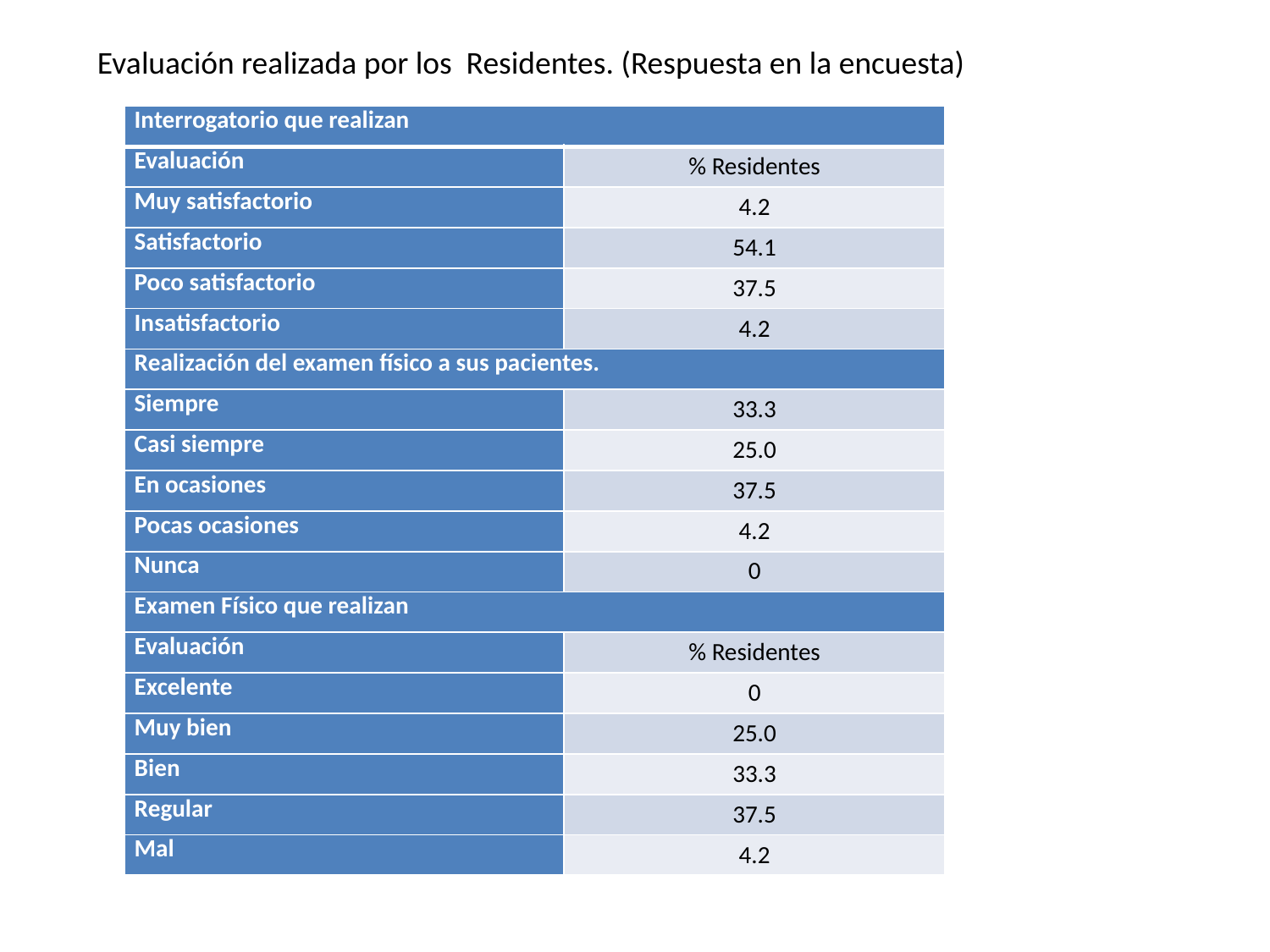

Evaluación realizada por los  Residentes. (Respuesta en la encuesta)
| Interrogatorio que realizan |  |
| --- | --- |
| Evaluación | % Residentes |
| Muy satisfactorio | 4.2 |
| Satisfactorio | 54.1 |
| Poco satisfactorio | 37.5 |
| Insatisfactorio | 4.2 |
| Realización del examen físico a sus pacientes. |  |
| Siempre | 33.3 |
| Casi siempre | 25.0 |
| En ocasiones | 37.5 |
| Pocas ocasiones | 4.2 |
| Nunca | 0 |
| Examen Físico que realizan |  |
| Evaluación | % Residentes |
| Excelente | 0 |
| Muy bien | 25.0 |
| Bien | 33.3 |
| Regular | 37.5 |
| Mal | 4.2 |